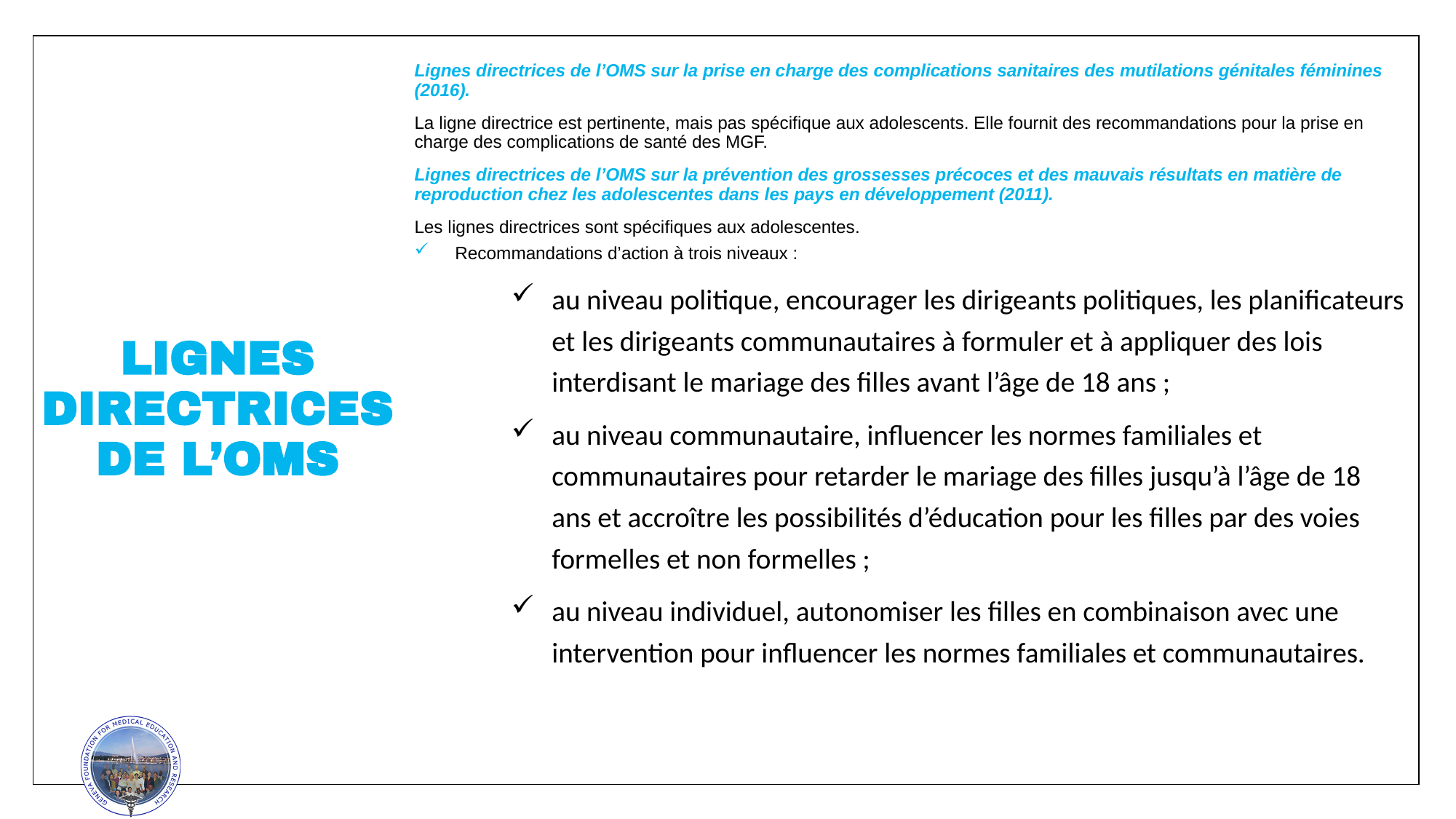

Lignes directrices de l’OMS sur la prise en charge des complications sanitaires des mutilations génitales féminines (2016).
La ligne directrice est pertinente, mais pas spécifique aux adolescents. Elle fournit des recommandations pour la prise en charge des complications de santé des MGF.
Lignes directrices de l’OMS sur la prévention des grossesses précoces et des mauvais résultats en matière de reproduction chez les adolescentes dans les pays en développement (2011).
Les lignes directrices sont spécifiques aux adolescentes.
Recommandations d’action à trois niveaux :
au niveau politique, encourager les dirigeants politiques, les planificateurs et les dirigeants communautaires à formuler et à appliquer des lois interdisant le mariage des filles avant l’âge de 18 ans ;
au niveau communautaire, influencer les normes familiales et communautaires pour retarder le mariage des filles jusqu’à l’âge de 18 ans et accroître les possibilités d’éducation pour les filles par des voies formelles et non formelles ;
au niveau individuel, autonomiser les filles en combinaison avec une intervention pour influencer les normes familiales et communautaires.
LIGNES DIRECTRICES DE L’OMS